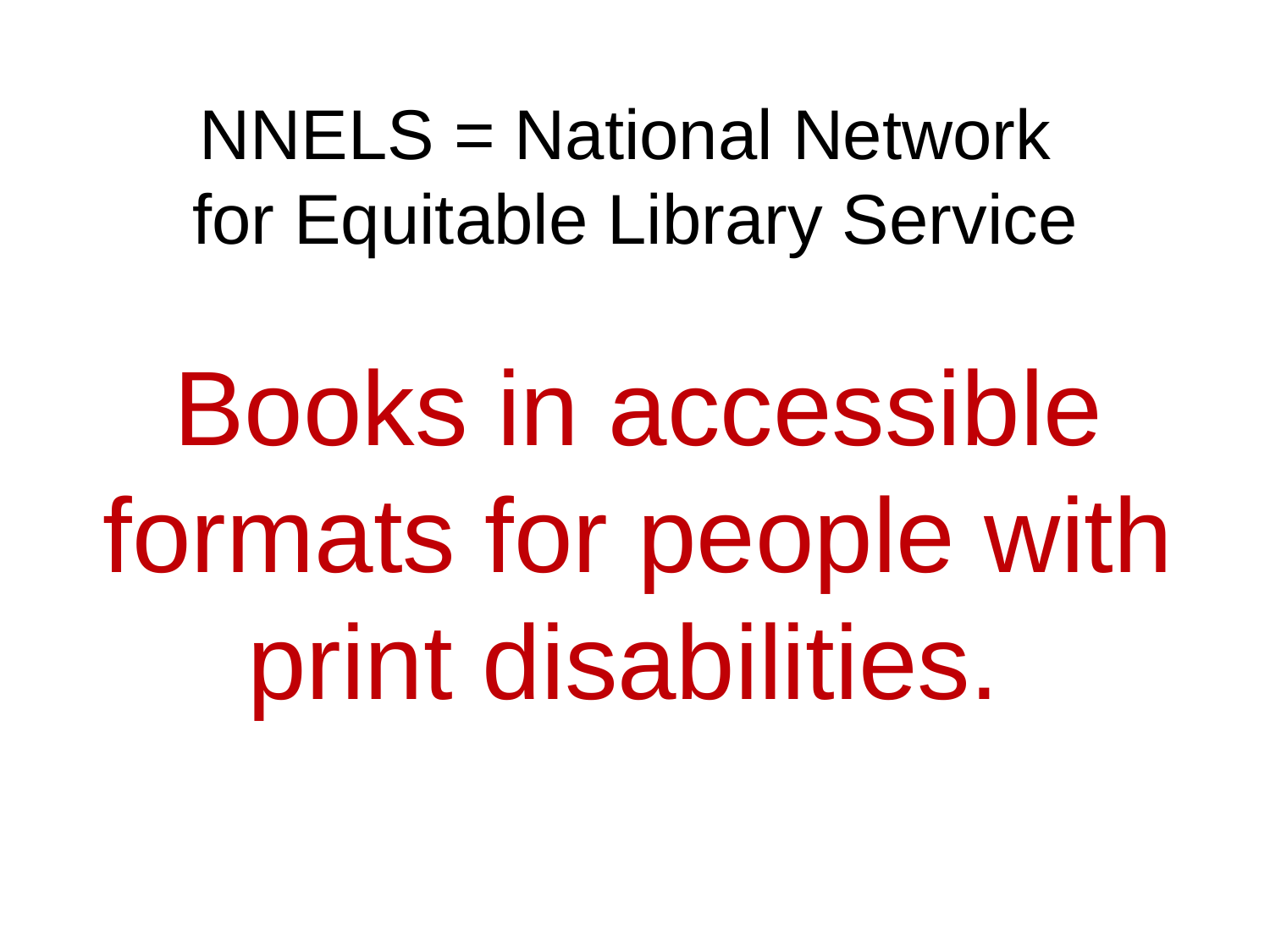

NNELS = National Network
for Equitable Library Service
# Books in accessible formats for people with print disabilities.